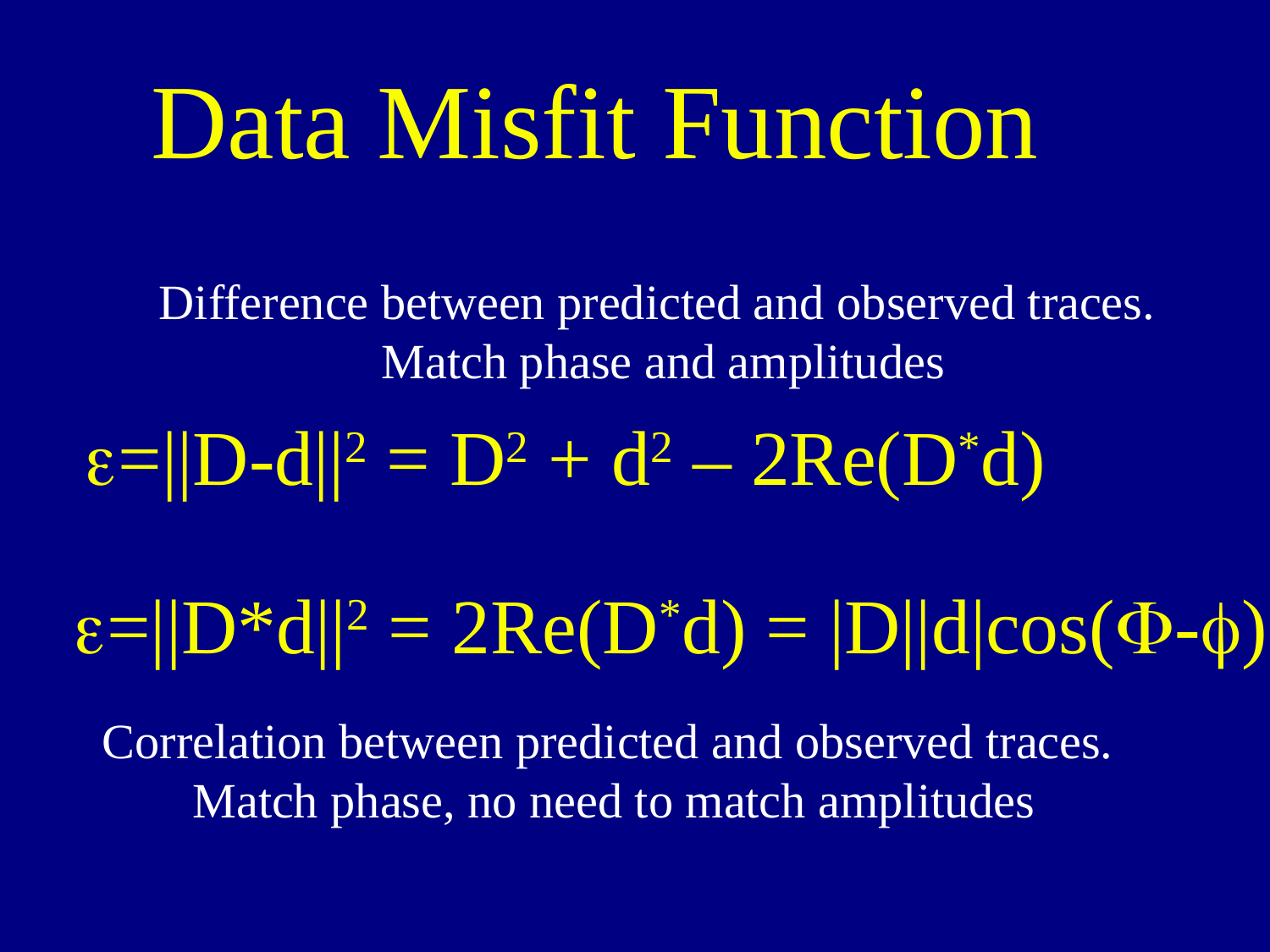

Data Misfit Function
Difference between predicted and observed traces.
Match phase and amplitudes
ε=||D-d||2 = D2 + d2 – 2Re(D*d)
ε=||D*d||2 = 2Re(D*d) = |D||d|cos(Φ-φ)
Correlation between predicted and observed traces.
Match phase, no need to match amplitudes